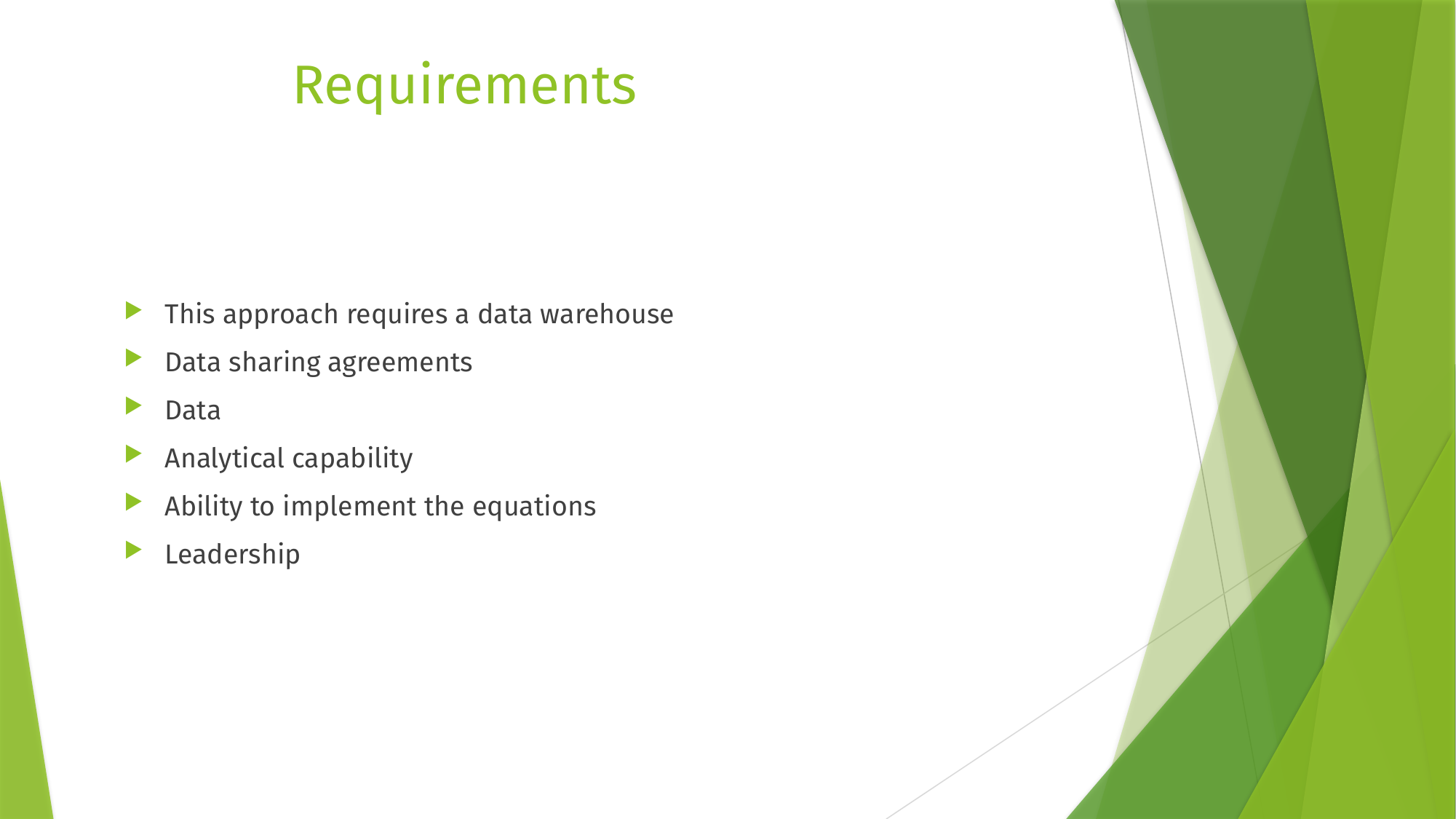

# Requirements
This approach requires a data warehouse
Data sharing agreements
Data
Analytical capability
Ability to implement the equations
Leadership